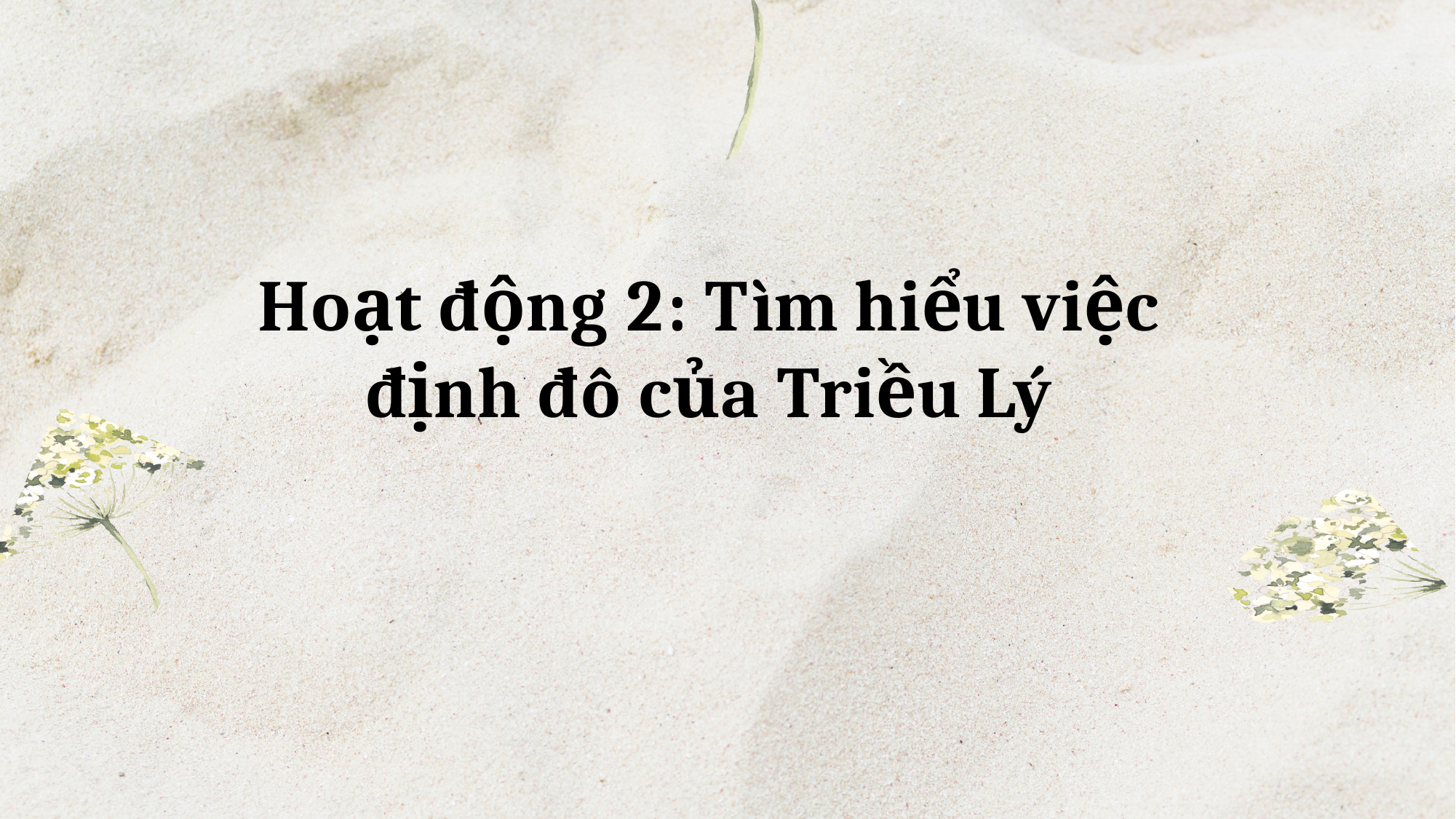

Hoạt động 2: Tìm hiểu việc định đô của Triều Lý